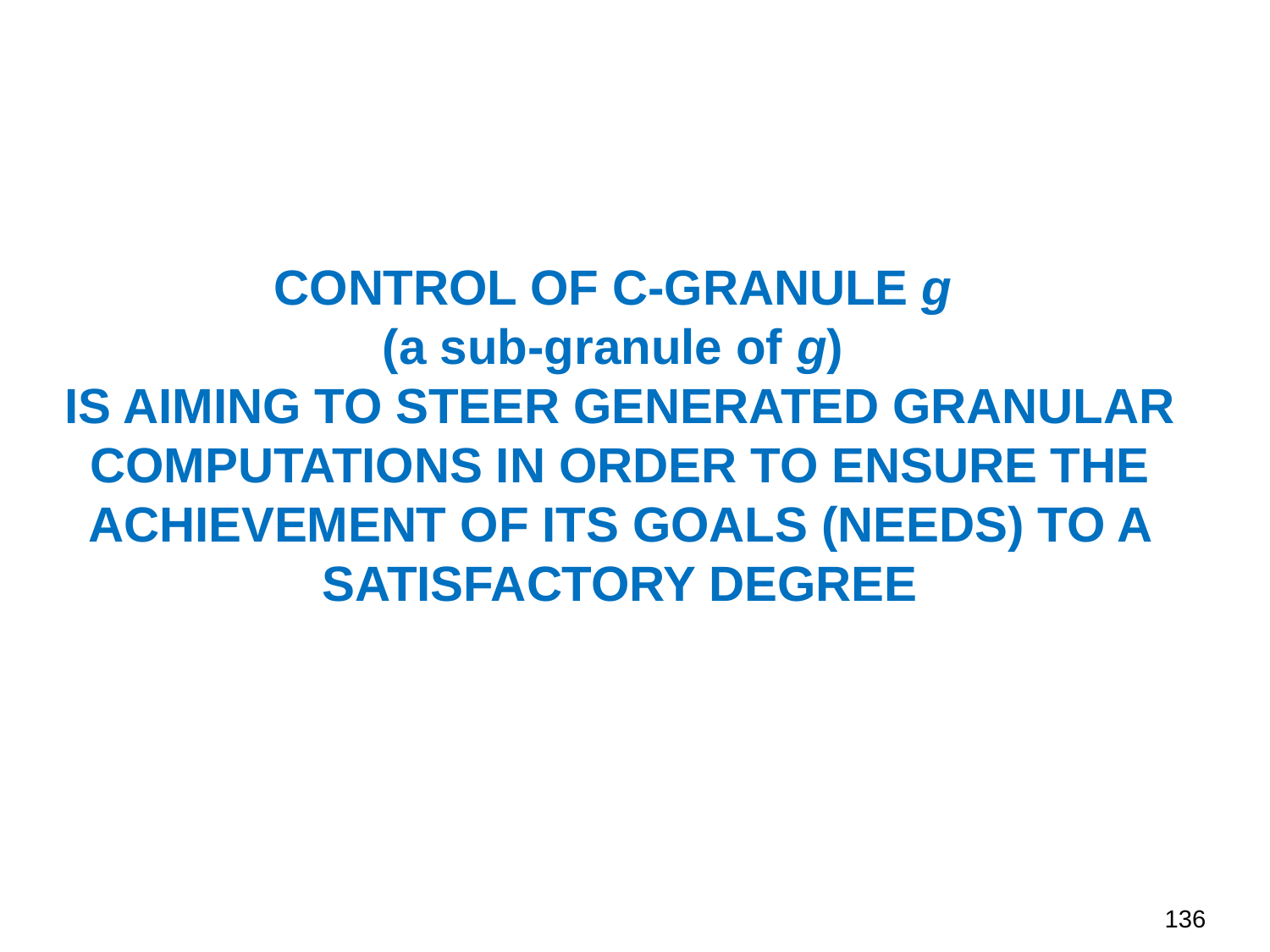

CONTROL OF C-GRANULE g
(a sub-granule of g)
IS AIMING TO STEER GENERATED GRANULAR COMPUTATIONS IN ORDER TO ENSURE THE ACHIEVEMENT OF ITS GOALS (NEEDS) TO A SATISFACTORY DEGREE
136